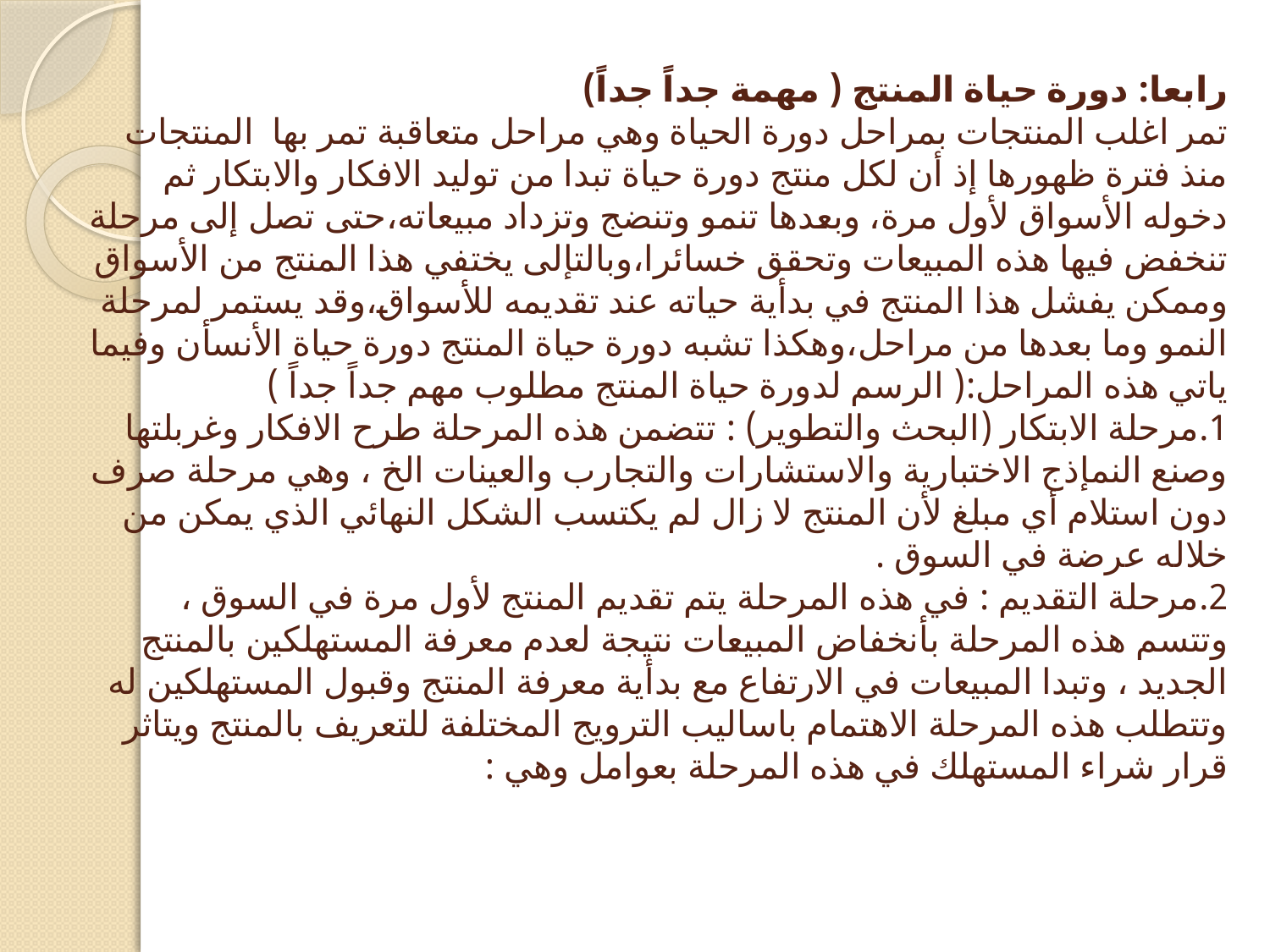

# رابعا: دورة حياة المنتج ( مهمة جداً جداً) تمر اغلب المنتجات بمراحل دورة الحياة وهي مراحل متعاقبة تمر بها  المنتجات منذ فترة ظهورها إذ أن لكل منتج دورة حياة تبدا من توليد الافكار والابتكار ثم دخوله الأسواق لأول مرة، وبعدها تنمو وتنضج وتزداد مبيعاته،حتى تصل إلى مرحلة تنخفض فيها هذه المبيعات وتحقق خسائرا،وبالتإلى يختفي هذا المنتج من الأسواق وممكن يفشل هذا المنتج في بدأية حياته عند تقديمه للأسواق،وقد يستمر لمرحلة النمو وما بعدها من مراحل،وهكذا تشبه دورة حياة المنتج دورة حياة الأنسأن وفيما ياتي هذه المراحل:( الرسم لدورة حياة المنتج مطلوب مهم جداً جداً ) 1.مرحلة الابتكار (البحث والتطوير) : تتضمن هذه المرحلة طرح الافكار وغربلتها وصنع النمإذج الاختبارية والاستشارات والتجارب والعينات الخ ، وهي مرحلة صرف دون استلام أي مبلغ لأن المنتج لا زال لم يكتسب الشكل النهائي الذي يمكن من خلاله عرضة في السوق . 2.مرحلة التقديم : في هذه المرحلة يتم تقديم المنتج لأول مرة في السوق ، وتتسم هذه المرحلة بأنخفاض المبيعات نتيجة لعدم معرفة المستهلكين بالمنتج الجديد ، وتبدا المبيعات في الارتفاع مع بدأية معرفة المنتج وقبول المستهلكين له وتتطلب هذه المرحلة الاهتمام باساليب الترويج المختلفة للتعريف بالمنتج ويتاثر قرار شراء المستهلك في هذه المرحلة بعوامل وهي :